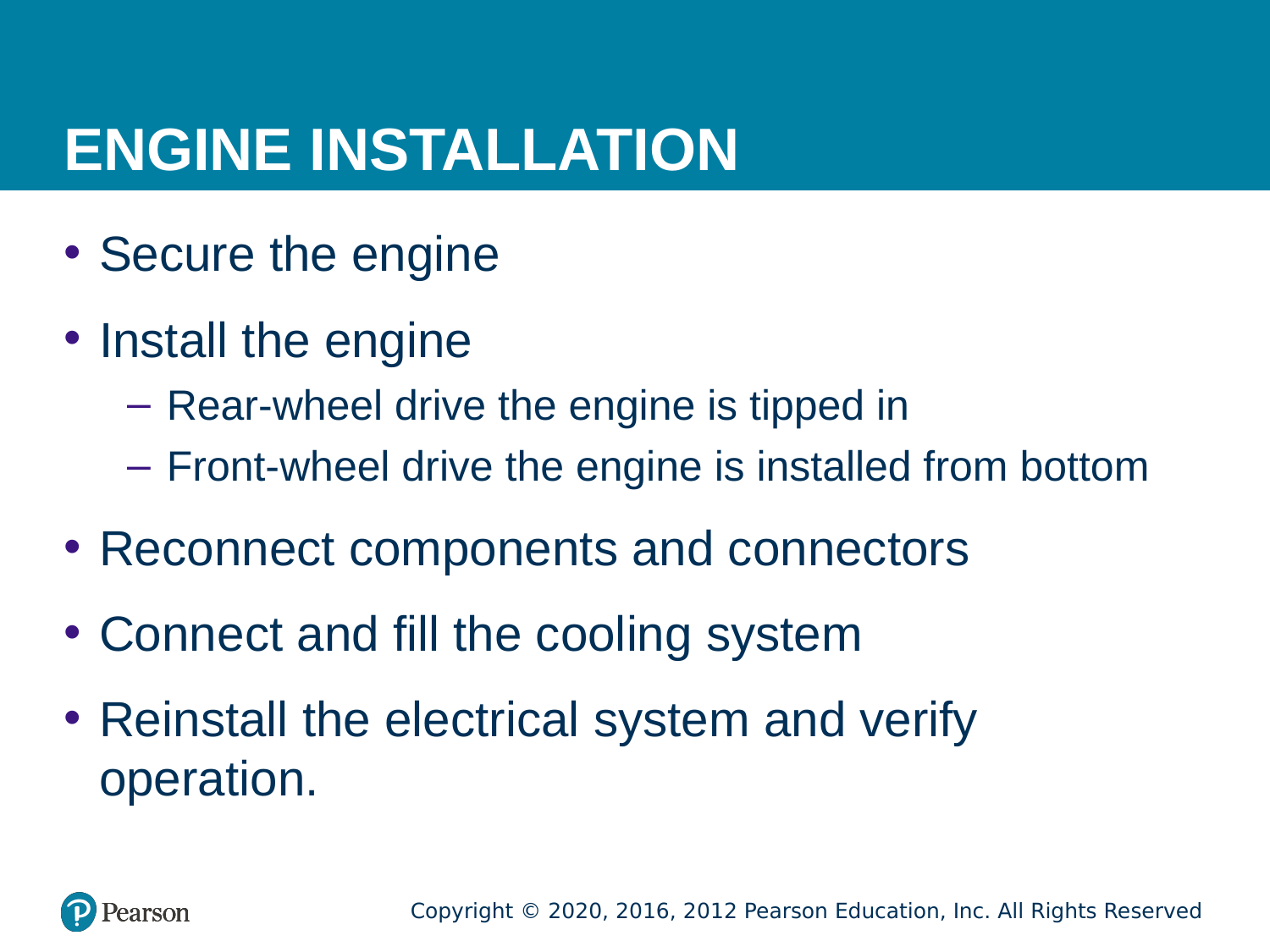

# ENGINE INSTALLATION
Secure the engine
Install the engine
Rear-wheel drive the engine is tipped in
Front-wheel drive the engine is installed from bottom
Reconnect components and connectors
Connect and fill the cooling system
Reinstall the electrical system and verify operation.